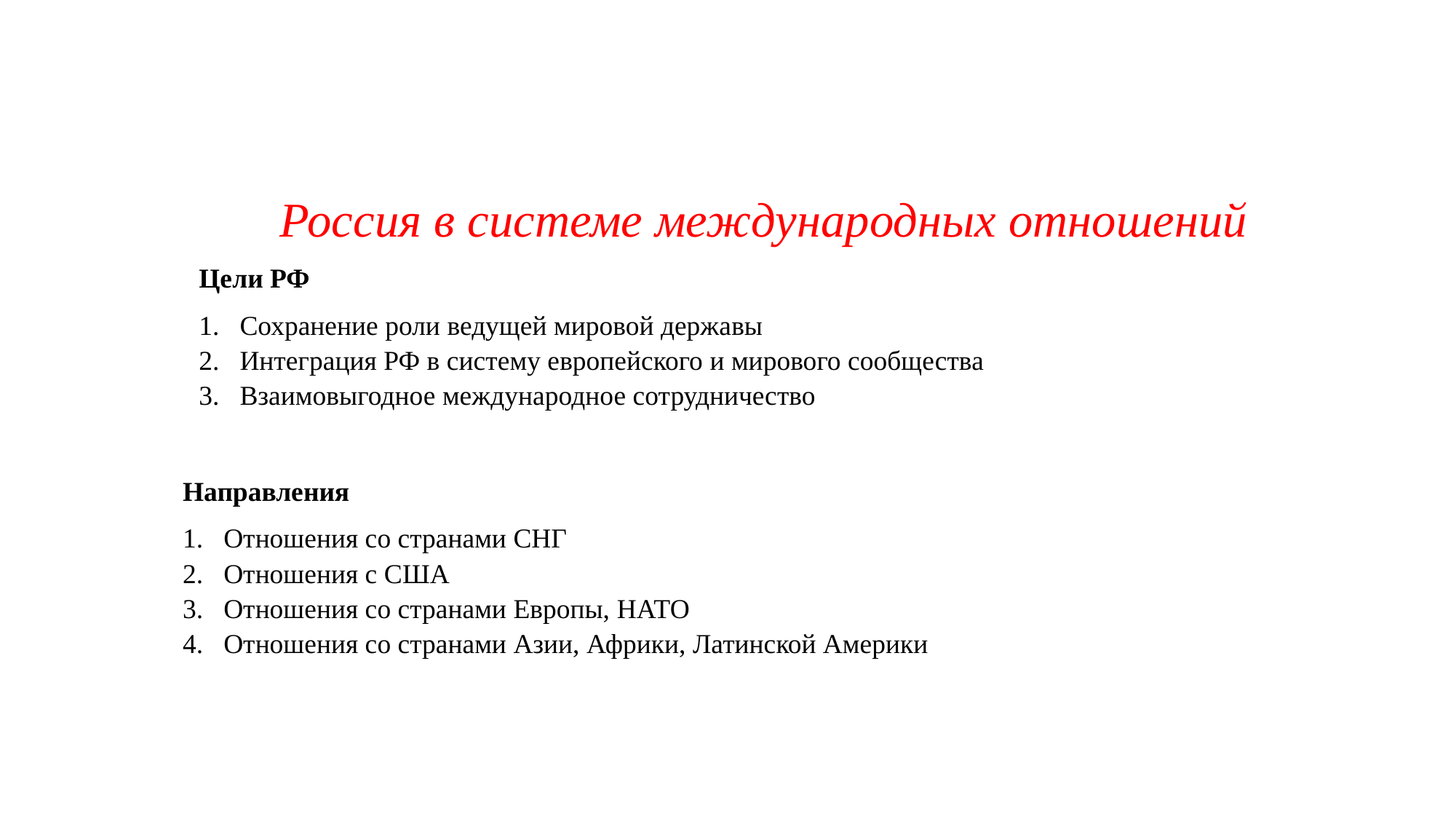

Россия в системе международных отношений
Цели РФ
Сохранение роли ведущей мировой державы
Интеграция РФ в систему европейского и мирового сообщества
Взаимовыгодное международное сотрудничество

Направления
Отношения со странами СНГ
Отношения с США
Отношения со странами Европы, НАТО
Отношения со странами Азии, Африки, Латинской Америки